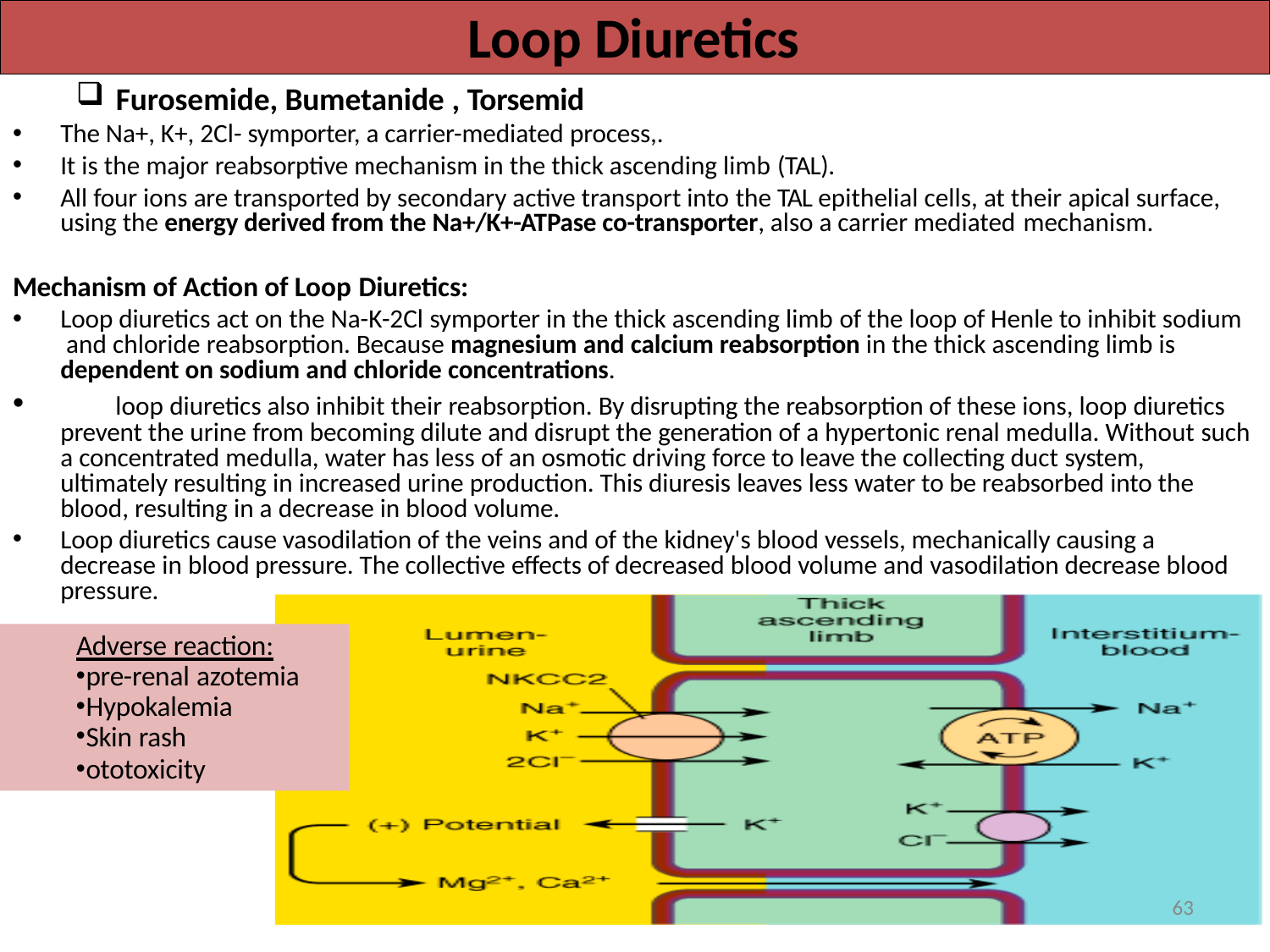

# Loop Diuretics
Furosemide, Bumetanide , Torsemid
The Na+, K+, 2Cl- symporter, a carrier-mediated process,.
It is the major reabsorptive mechanism in the thick ascending limb (TAL).
All four ions are transported by secondary active transport into the TAL epithelial cells, at their apical surface,  using the energy derived from the Na+/K+-ATPase co-transporter, also a carrier mediated mechanism.

Mechanism of Action of Loop Diuretics:
Loop diuretics act on the Na-K-2Cl symporter in the thick ascending limb of the loop of Henle to inhibit sodium  and chloride reabsorption. Because magnesium and calcium reabsorption in the thick ascending limb is  dependent on sodium and chloride concentrations.
	loop diuretics also inhibit their reabsorption. By disrupting the reabsorption of these ions, loop diuretics  prevent the urine from becoming dilute and disrupt the generation of a hypertonic renal medulla. Without such  a concentrated medulla, water has less of an osmotic driving force to leave the collecting duct system,  ultimately resulting in increased urine production. This diuresis leaves less water to be reabsorbed into the  blood, resulting in a decrease in blood volume.
Loop diuretics cause vasodilation of the veins and of the kidney's blood vessels, mechanically causing a  decrease in blood pressure. The collective effects of decreased blood volume and vasodilation decrease blood  pressure.

Adverse reaction:
pre-renal azotemia
Hypokalemia
Skin rash
ototoxicity

63